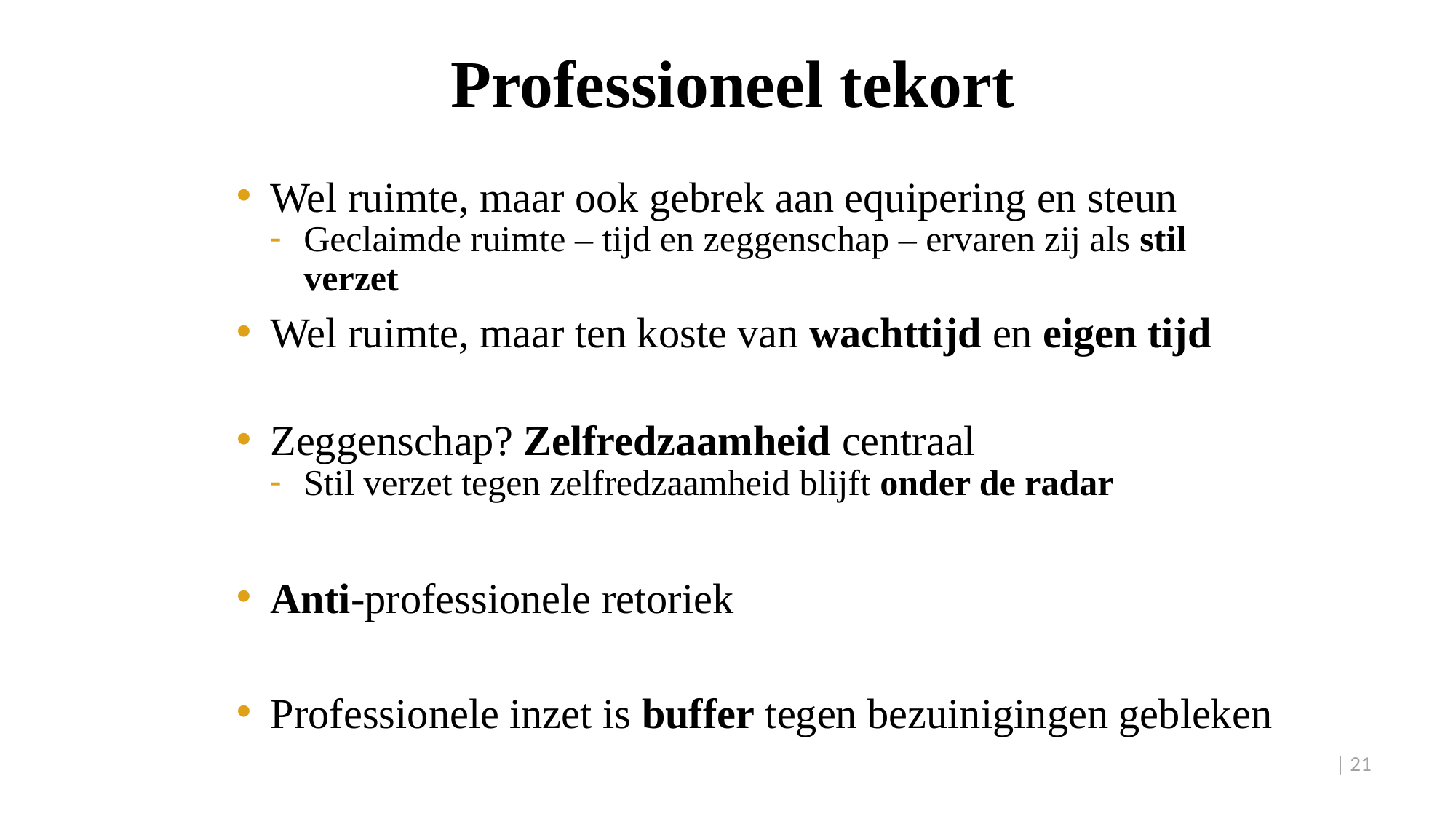

# Professioneel tekort
Wel ruimte, maar ook gebrek aan equipering en steun
Geclaimde ruimte – tijd en zeggenschap – ervaren zij als stil verzet
Wel ruimte, maar ten koste van wachttijd en eigen tijd

Zeggenschap? Zelfredzaamheid centraal
Stil verzet tegen zelfredzaamheid blijft onder de radar

Anti-professionele retoriek

Professionele inzet is buffer tegen bezuinigingen gebleken

| 21